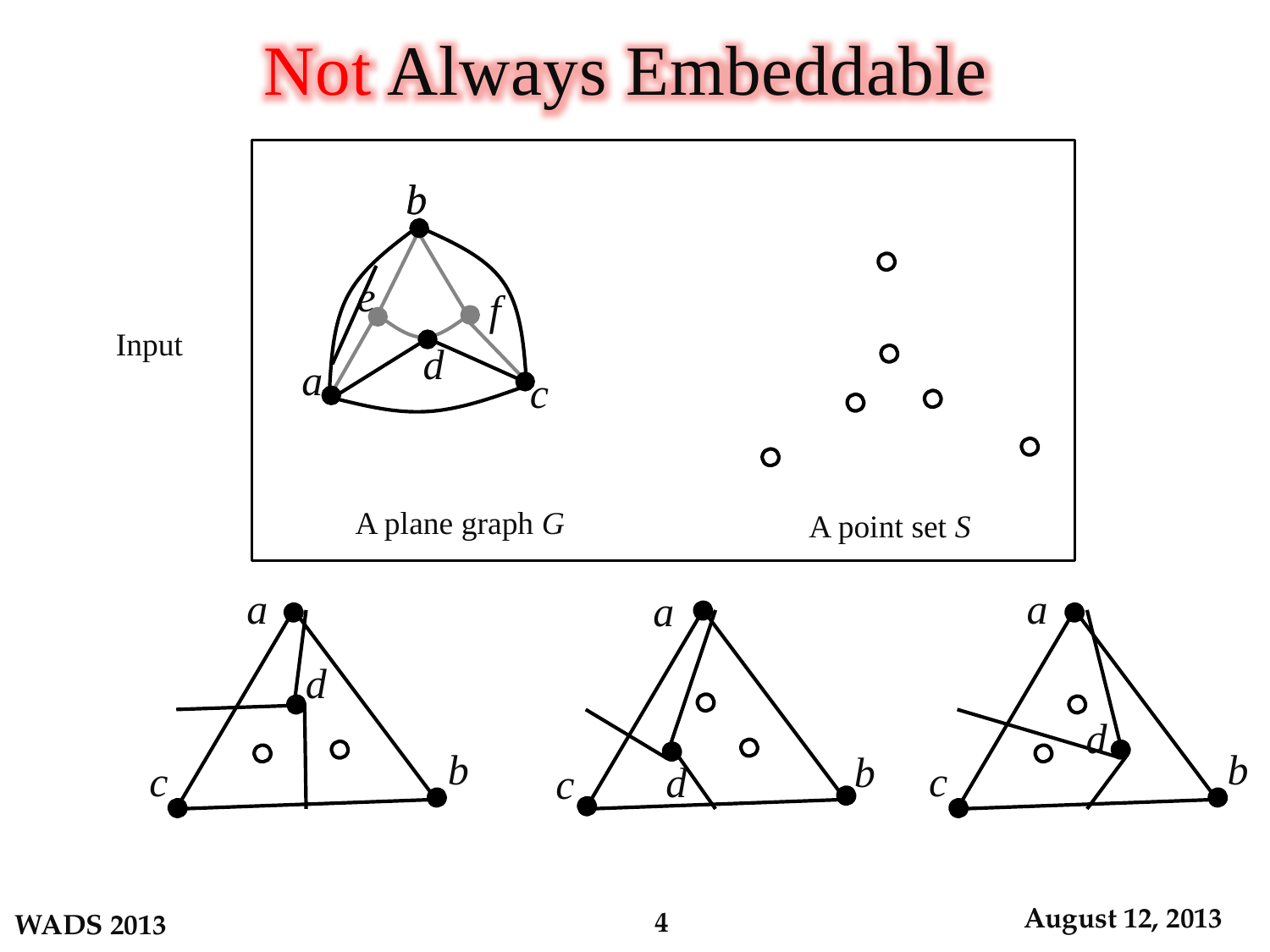

Not Always Embeddable

b
b

e
f

d
a
c

Input

A plane graph G
A point set S
a
a
a

d

d

b
b
b
c
c
d
c

WADS 2013
August 12, 2013
4